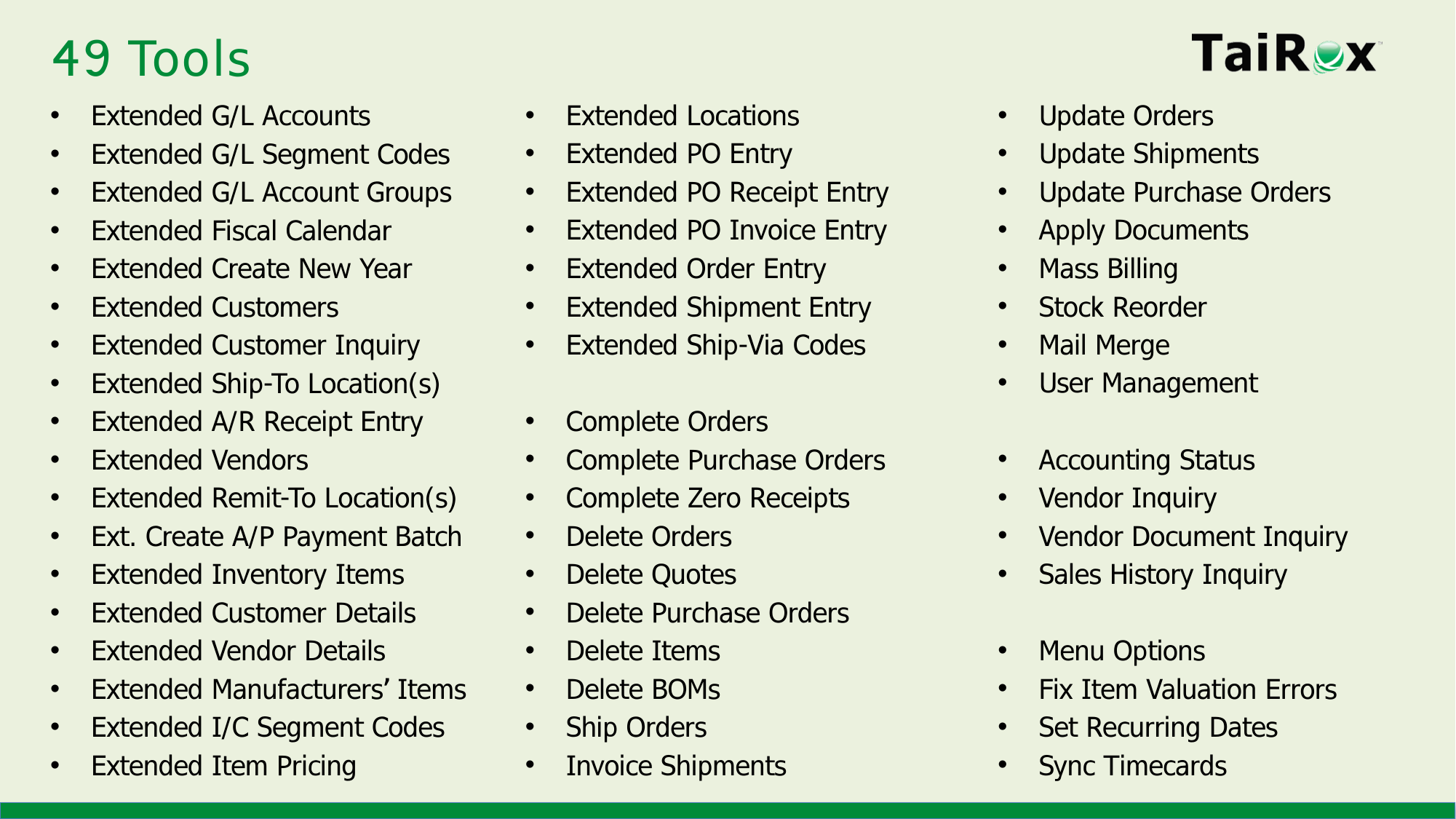

# 49 Tools
Extended G/L Accounts
Extended G/L Segment Codes
Extended G/L Account Groups
Extended Fiscal Calendar
Extended Create New Year
Extended Customers
Extended Customer Inquiry
Extended Ship-To Location(s)
Extended A/R Receipt Entry
Extended Vendors
Extended Remit-To Location(s)
Ext. Create A/P Payment Batch
Extended Inventory Items
Extended Customer Details
Extended Vendor Details
Extended Manufacturers’ Items
Extended I/C Segment Codes
Extended Item Pricing
Extended Locations
Extended PO Entry
Extended PO Receipt Entry
Extended PO Invoice Entry
Extended Order Entry
Extended Shipment Entry
Extended Ship-Via Codes

Complete Orders
Complete Purchase Orders
Complete Zero Receipts
Delete Orders
Delete Quotes
Delete Purchase Orders
Delete Items
Delete BOMs
Ship Orders
Invoice Shipments

Update Orders
Update Shipments
Update Purchase Orders
Apply Documents
Mass Billing
Stock Reorder
Mail Merge
User Management

Accounting Status
Vendor Inquiry
Vendor Document Inquiry
Sales History Inquiry

Menu Options
Fix Item Valuation Errors
Set Recurring Dates
Sync Timecards